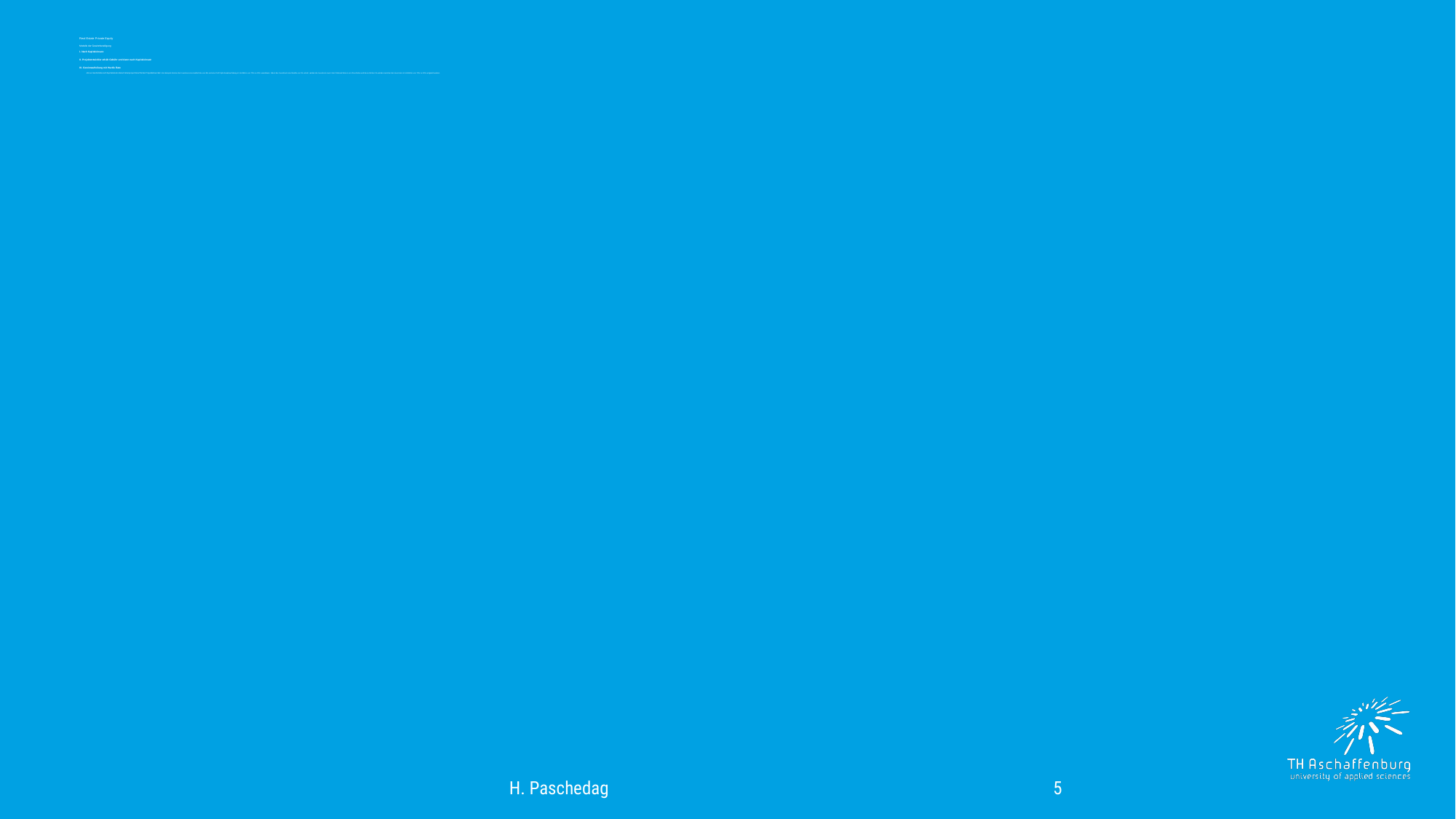

# Real Estate Private Equity Modelle der Gewinnbeteiligung I. Nach Kapiteleinsatz II. Projektentwickler erhält Gebühr und dann nach Kapitaleinsatz III. Gewinnaufteilung mit Hurdle Rate - Bis zur Hurdle Rate nach Kapitaleinsatz danach überproportional für den Projektentwickler. Zum Beispiel könnten die Investoren eine Hurdle Rate von 8% und eine Profit Split-Gewinnaufteilung im Verhältnis von 70% zu 30% vereinbaren. Wenn das Investment eine Rendite von 9% erzielt, würden die Investoren zuerst den Preferred Return von 8% erhalten und die restlichen 1% würden zwischen den Investoren im Verhältnis von 70% zu 30% aufgeteilt werden.
5
 H. Paschedag